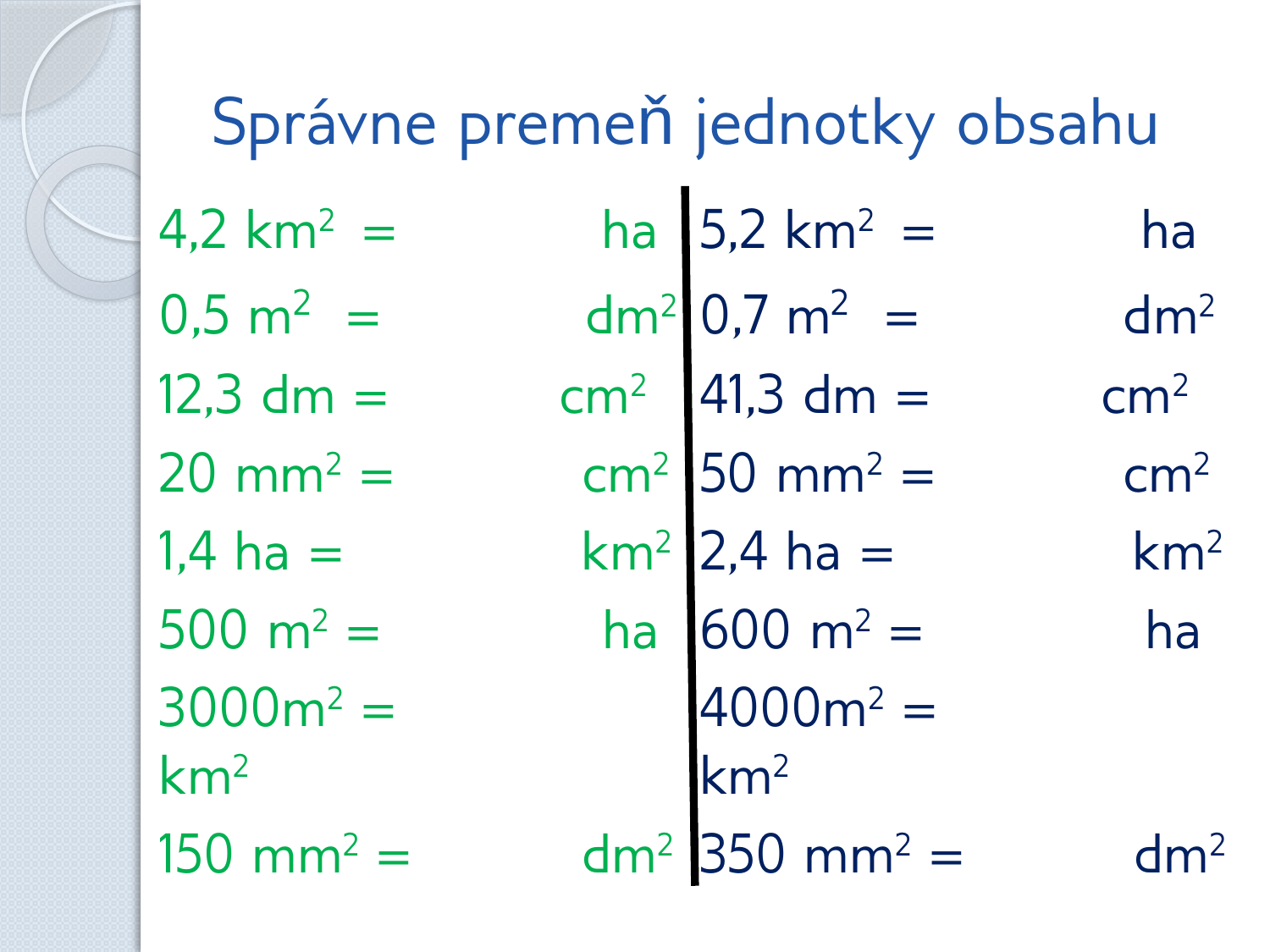

# Správne premeň jednotky obsahu
4,2 km2  =            ha
0,5 m2  =            dm2
12,3 dm =          cm2
20 mm2 =           cm2
1,4 ha =              km2
500 m2 =             ha
3000m2 =            km2
150 mm2 =          dm2
5,2 km2  =            ha
0,7 m2  =            dm2
41,3 dm =          cm2
50 mm2 =           cm2
2,4 ha =              km2
600 m2 =             ha
4000m2 =            km2
350 mm2 =          dm2